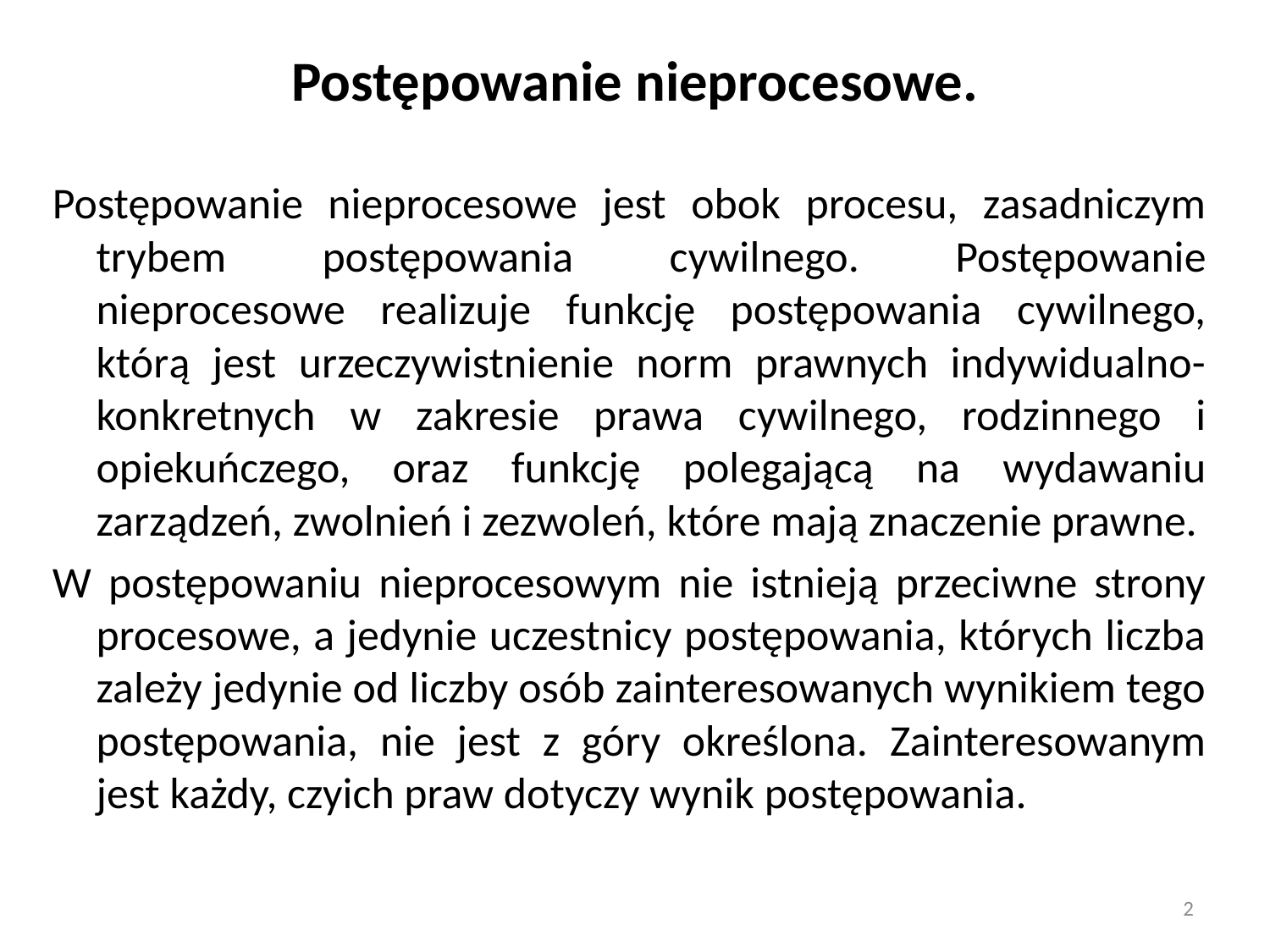

# Postępowanie nieprocesowe.
Postępowanie nieprocesowe jest obok procesu, zasadniczym trybem postępowania cywilnego. Postępowanie nieprocesowe realizuje funkcję postępowania cywilnego, którą jest urzeczywistnienie norm prawnych indywidualno-konkretnych w zakresie prawa cywilnego, rodzinnego i opiekuńczego, oraz funkcję polegającą na wydawaniu zarządzeń, zwolnień i zezwoleń, które mają znaczenie prawne.
W postępowaniu nieprocesowym nie istnieją przeciwne strony procesowe, a jedynie uczestnicy postępowania, których liczba zależy jedynie od liczby osób zainteresowanych wynikiem tego postępowania, nie jest z góry określona. Zainteresowanym jest każdy, czyich praw dotyczy wynik postępowania.

2